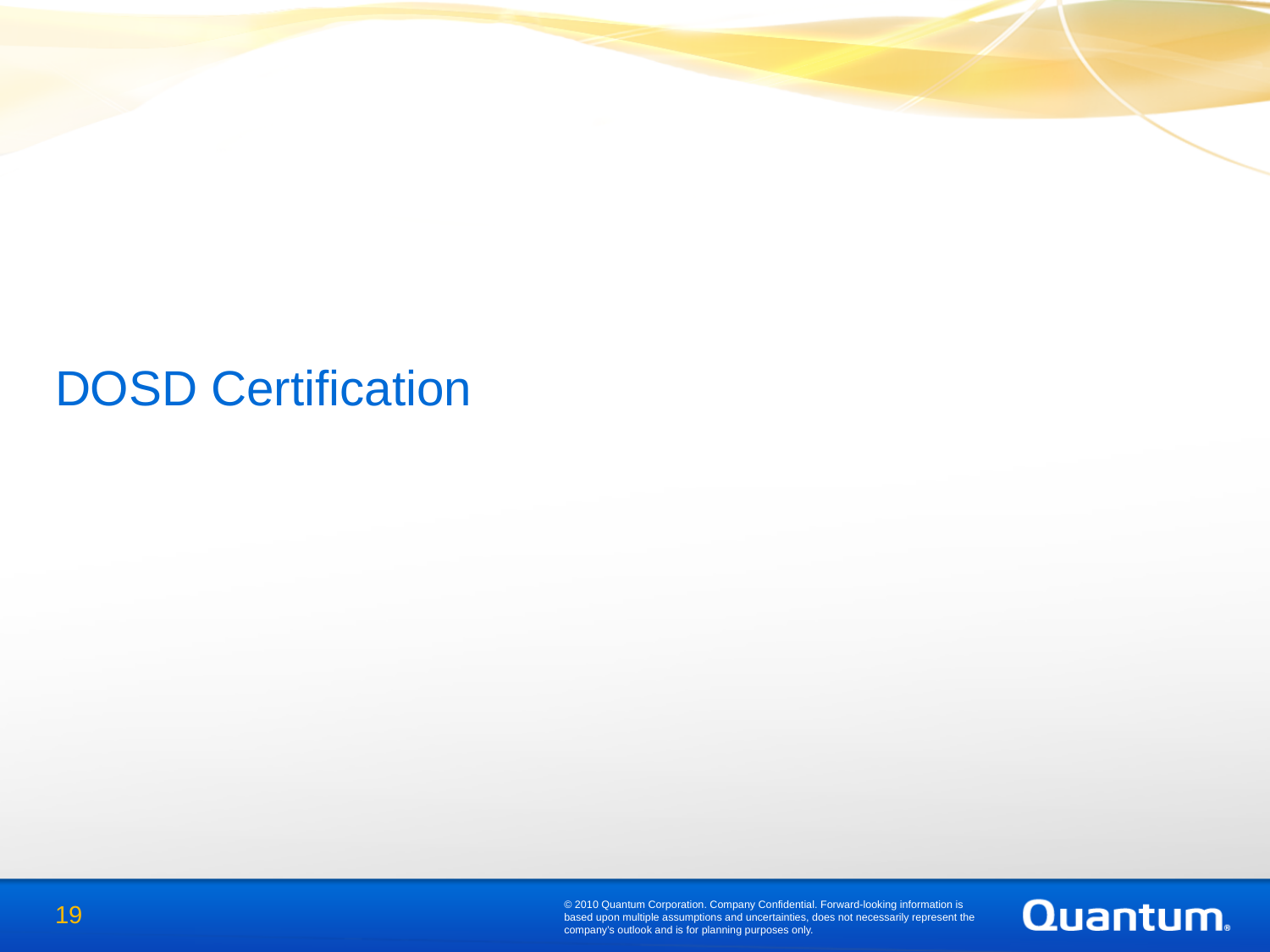

# DOSD Certification

© 2010 Quantum Corporation. Company Confidential. Forward-looking information is based upon multiple assumptions and uncertainties, does not necessarily represent the company’s outlook and is for planning purposes only.
19